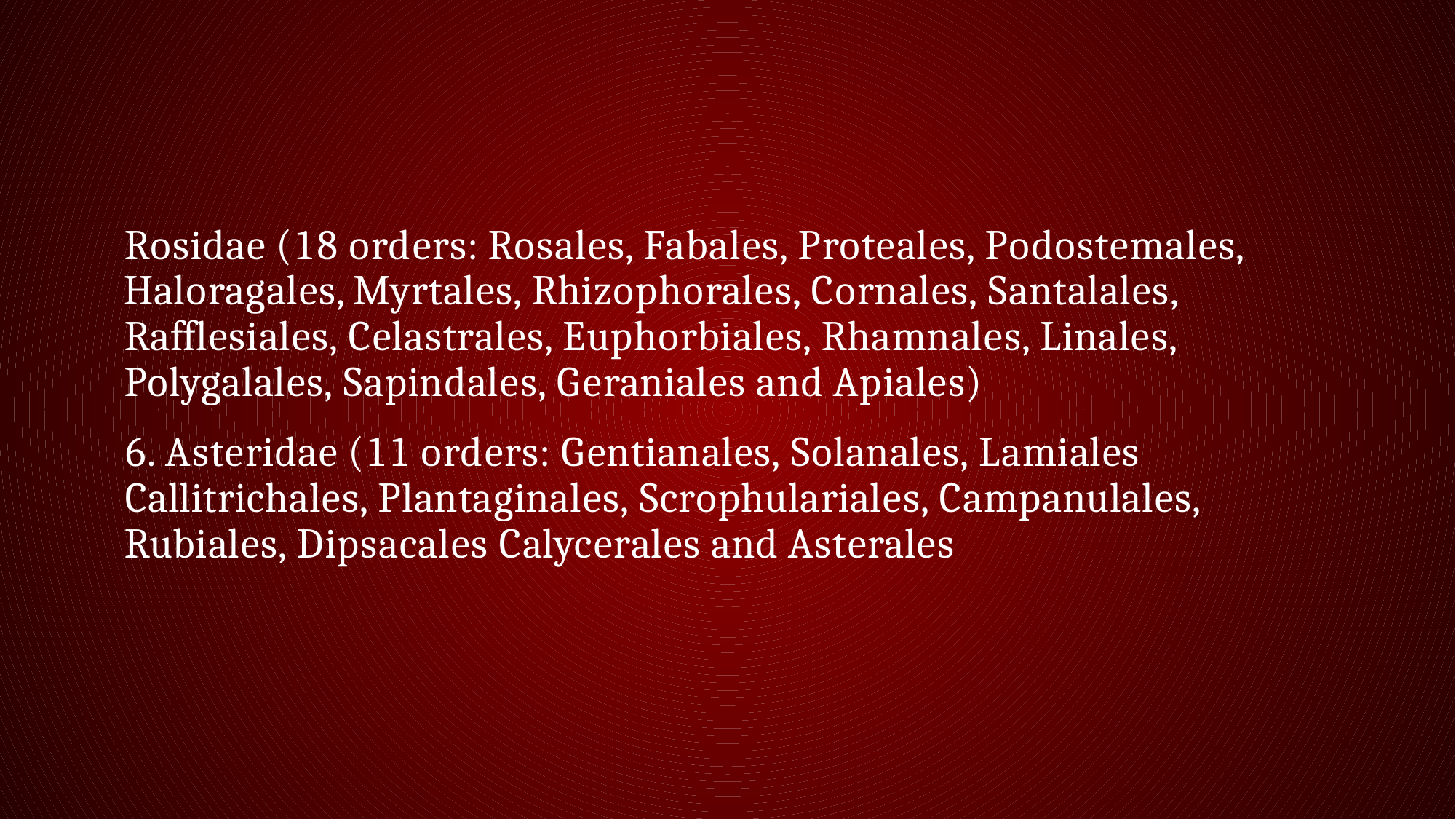

#
Rosidae (18 orders: Rosales, Fabales, Proteales, Podostemales, Haloragales, Myrtales, Rhizophorales, Cornales, Santalales, Rafflesiales, Celastrales, Euphorbiales, Rhamnales, Linales, Polygalales, Sapindales, Geraniales and Apiales)
6. Asteridae (11 orders: Gentianales, Solanales, Lamiales Callitrichales, Plantaginales, Scrophulariales, Campanulales, Rubiales, Dipsacales Calycerales and Asterales